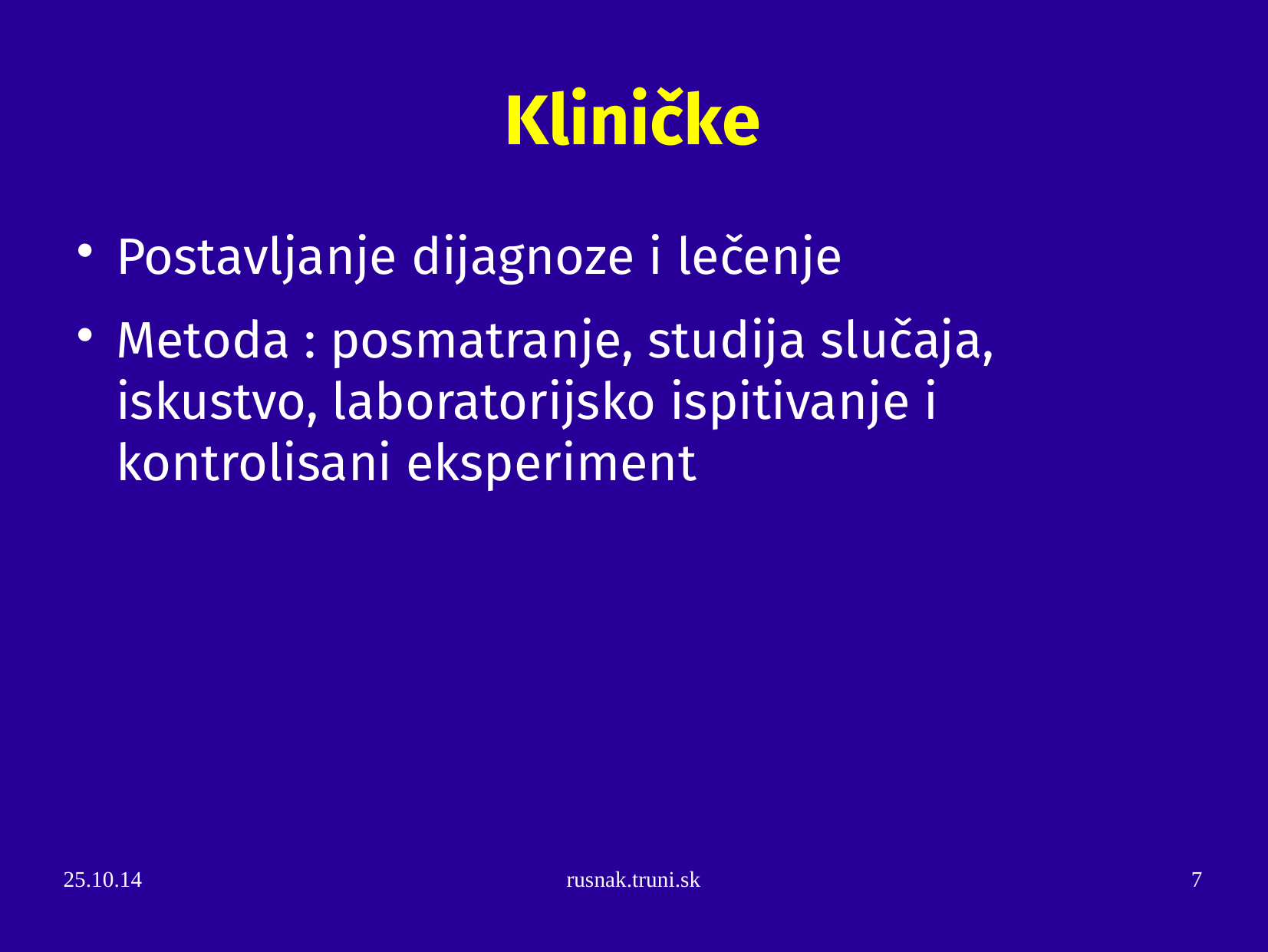

Kliničke
Postavljanje dijagnoze i lečenje
Metoda : posmatranje, studija slučaja, iskustvo, laboratorijsko ispitivanje i kontrolisani eksperiment
25.10.14
rusnak.truni.sk
7